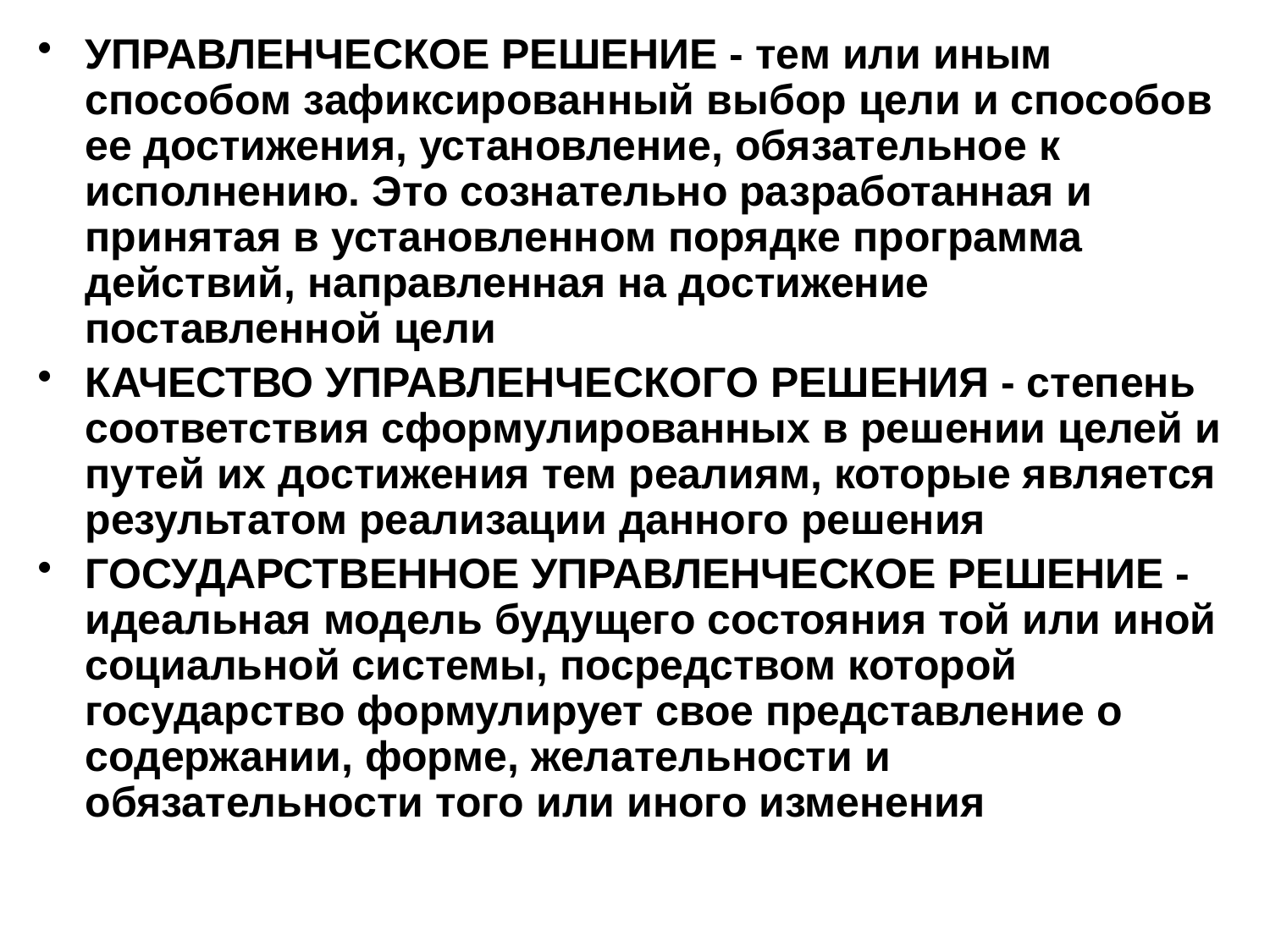

УПРАВЛЕНЧЕСКОЕ РЕШЕНИЕ - тем или иным способом зафиксированный выбор цели и способов ее достижения, установление, обязательное к исполнению. Это сознательно разработанная и принятая в установленном порядке программа действий, направленная на достижение поставленной цели
КАЧЕСТВО УПРАВЛЕНЧЕСКОГО РЕШЕНИЯ - степень соответствия сформулированных в решении целей и путей их достижения тем реалиям, которые является результатом реализации данного решения
ГОСУДАРСТВЕННОЕ УПРАВЛЕНЧЕСКОЕ РЕШЕНИЕ - идеальная модель будущего состояния той или иной социальной системы, посредством которой государство формулирует свое представление о содержании, форме, желательности и обязательности того или иного изменения